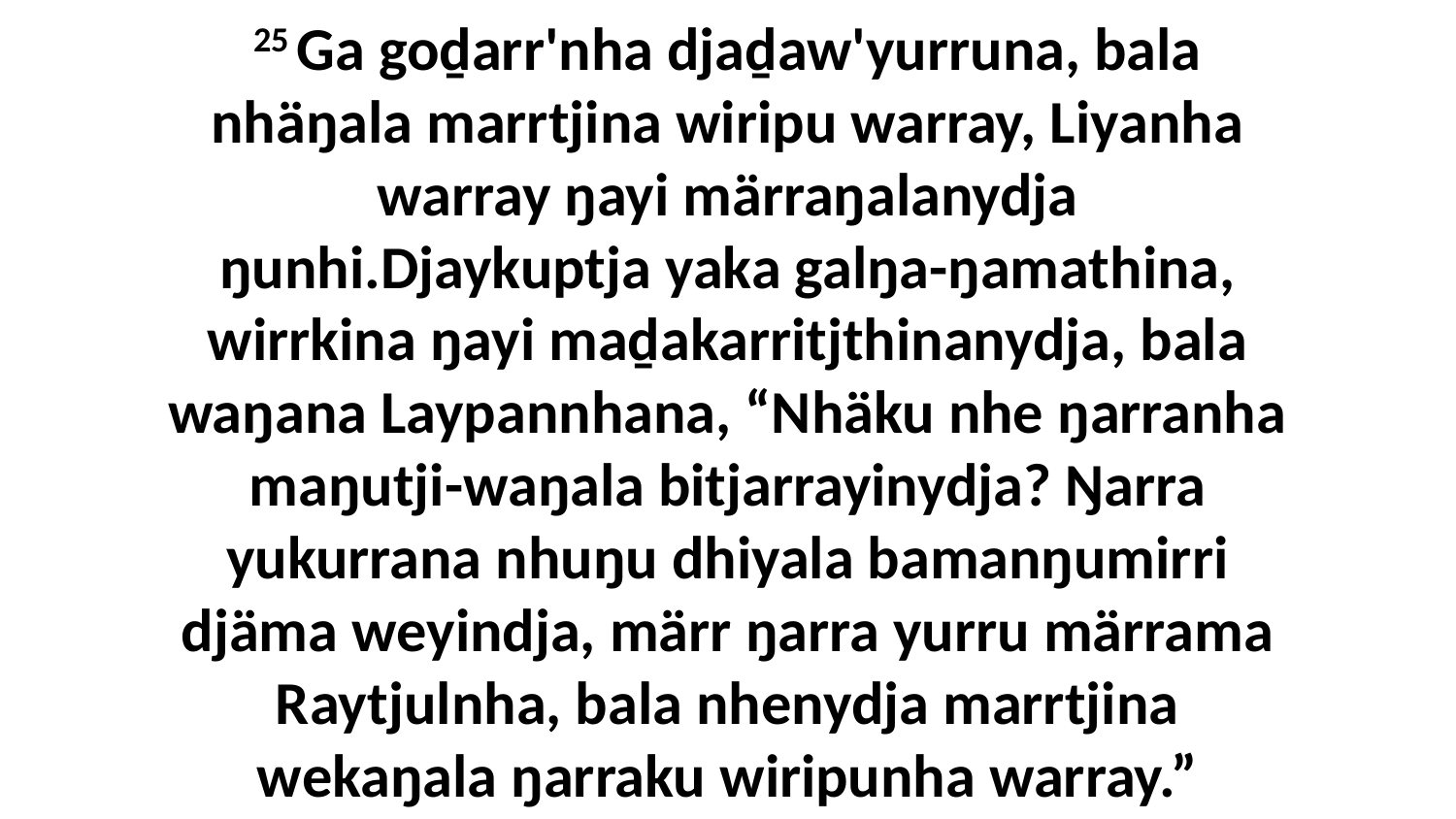

25 Ga goḏarr'nha djaḏaw'yurruna, bala nhäŋala marrtjina wiripu warray, Liyanha warray ŋayi märraŋalanydja ŋunhi.Djaykuptja yaka galŋa-ŋamathina, wirrkina ŋayi maḏakarritjthinanydja, bala waŋana Laypannhana, “Nhäku nhe ŋarranha maŋutji-waŋala bitjarrayinydja? Ŋarra yukurrana nhuŋu dhiyala bamanŋumirri djäma weyindja, märr ŋarra yurru märrama Raytjulnha, bala nhenydja marrtjina wekaŋala ŋarraku wiripunha warray.”